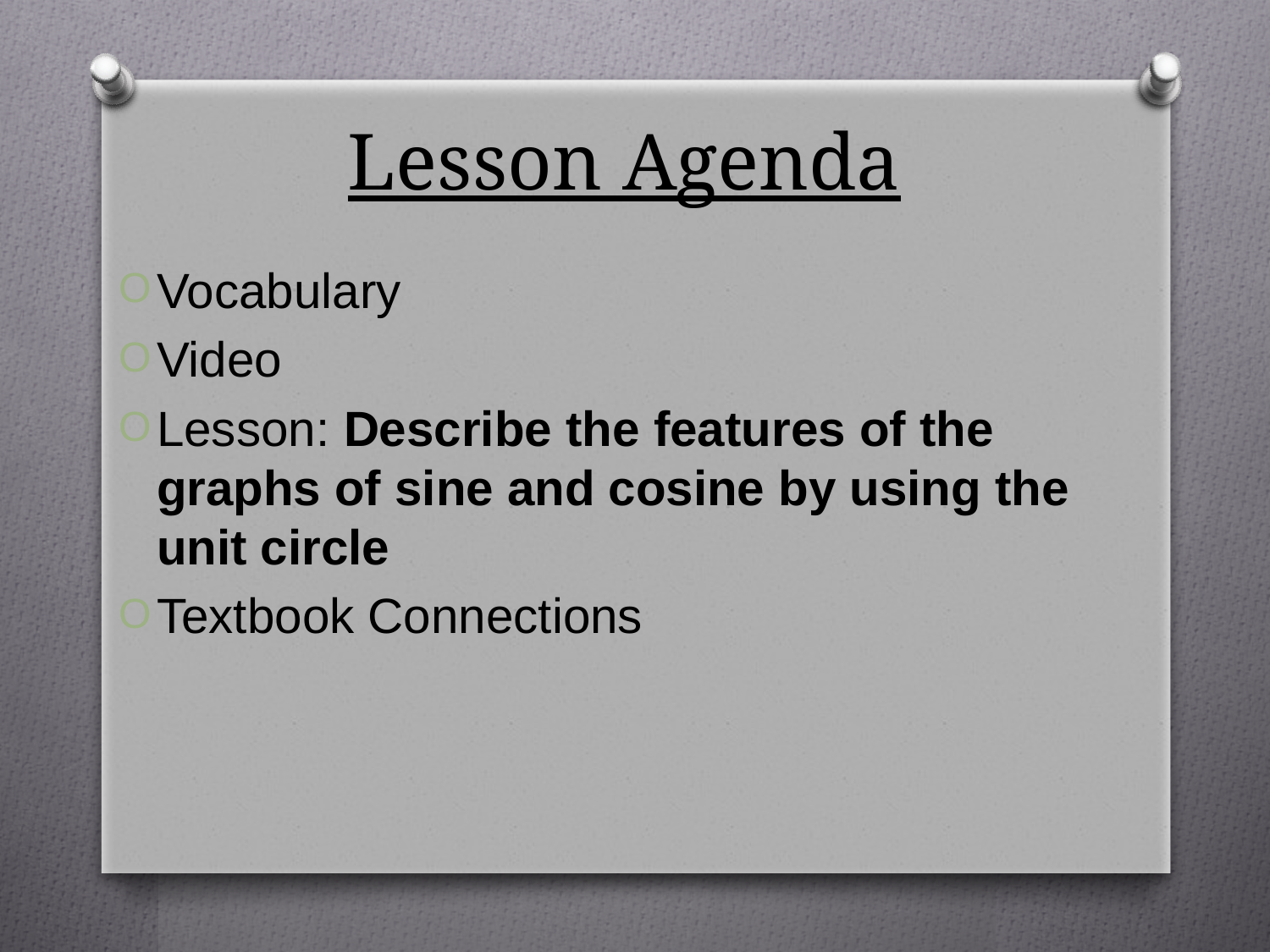

# Lesson Agenda
Vocabulary
Video
Lesson: Describe the features of the graphs of sine and cosine by using the unit circle
Textbook Connections